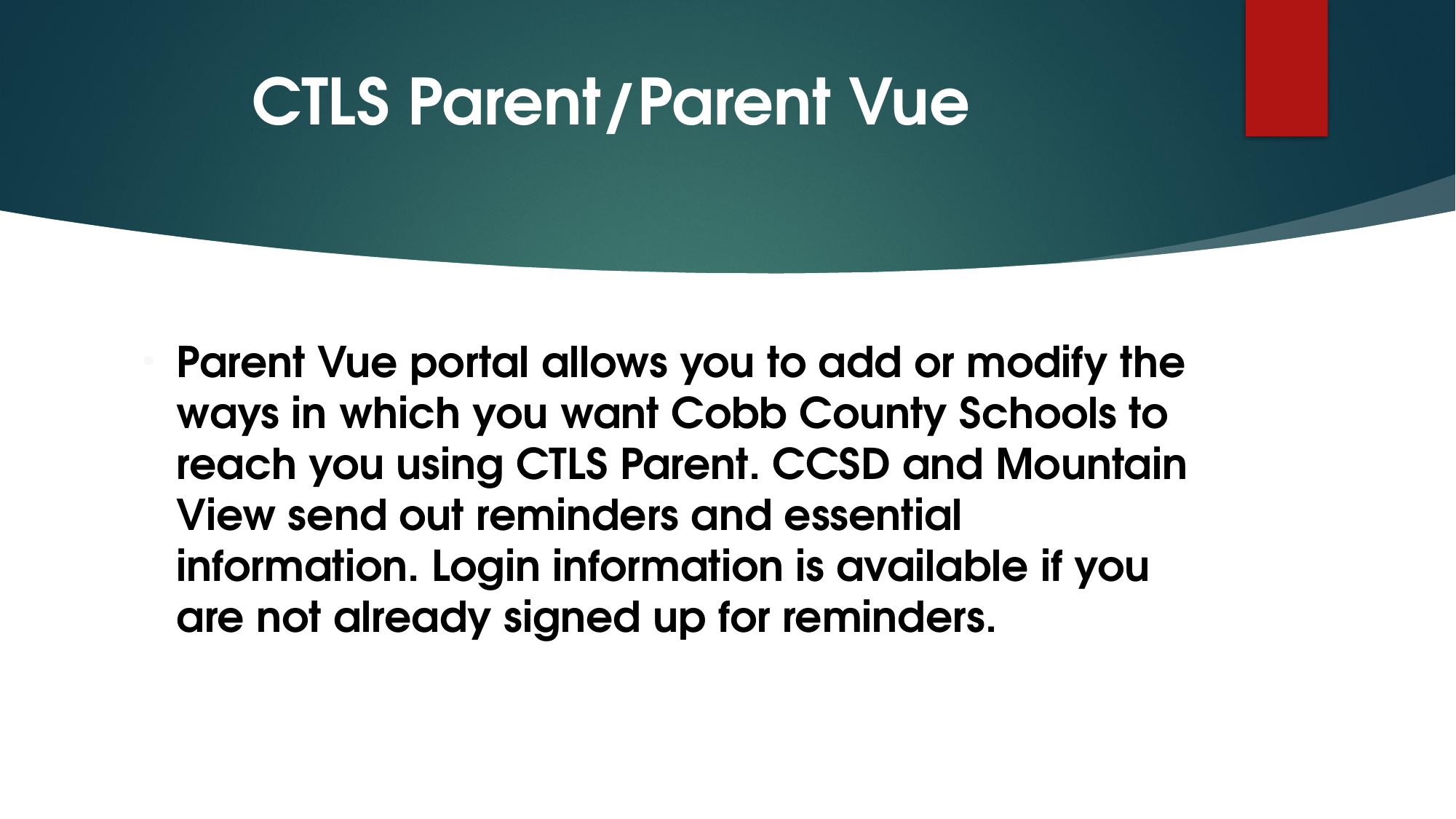

# CTLS Parent/Parent Vue

Parent Vue portal allows you to add or modify the ways in which you want Cobb County Schools to reach you using CTLS Parent. CCSD and Mountain View send out reminders and essential information. Login information is available if you are not already signed up for reminders.